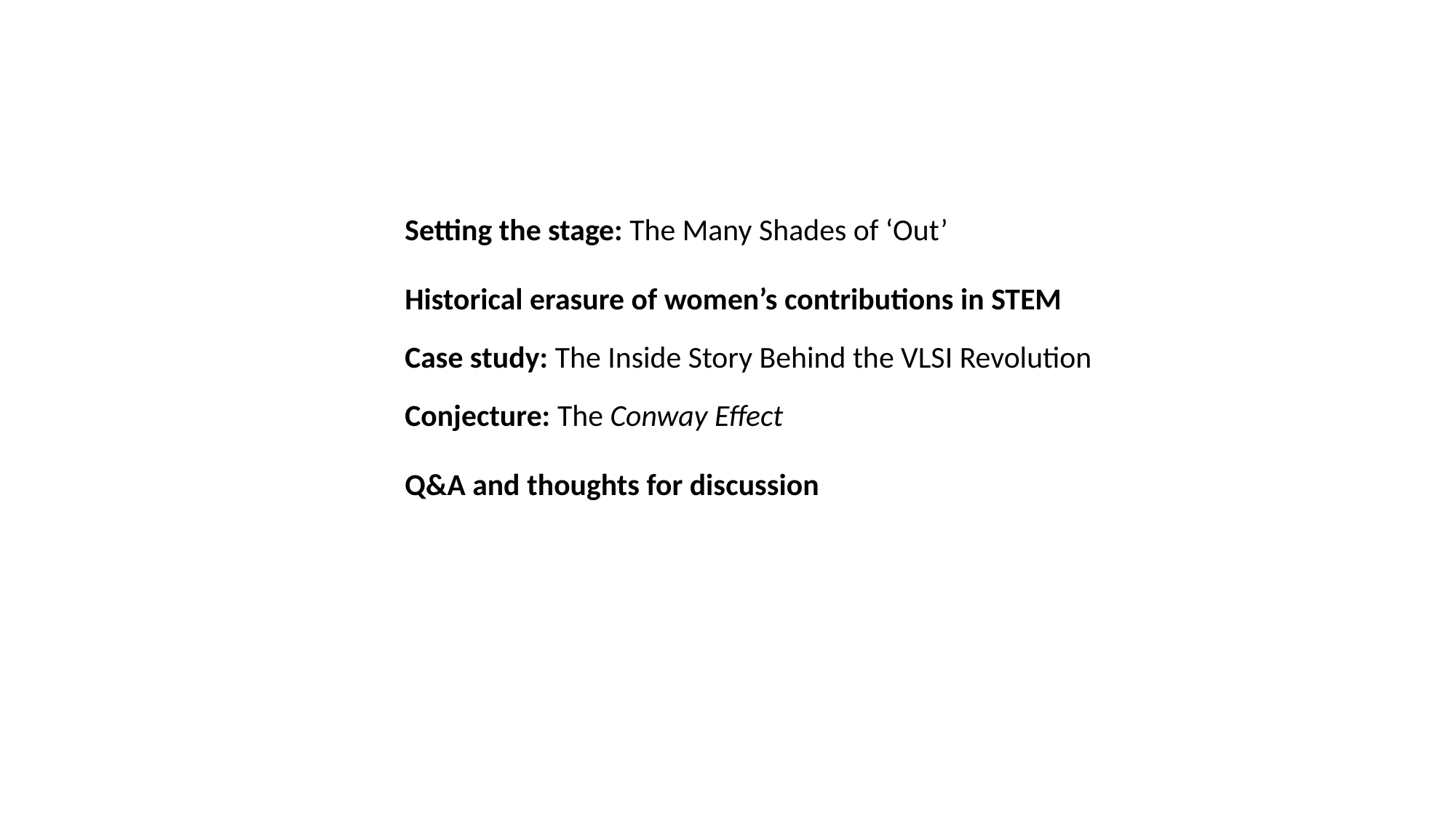

Setting the stage: The Many Shades of ‘Out’

Historical erasure of women’s contributions in STEM

Case study: The Inside Story Behind the VLSI Revolution

Conjecture: The Conway Effect

Q&A and thoughts for discussion